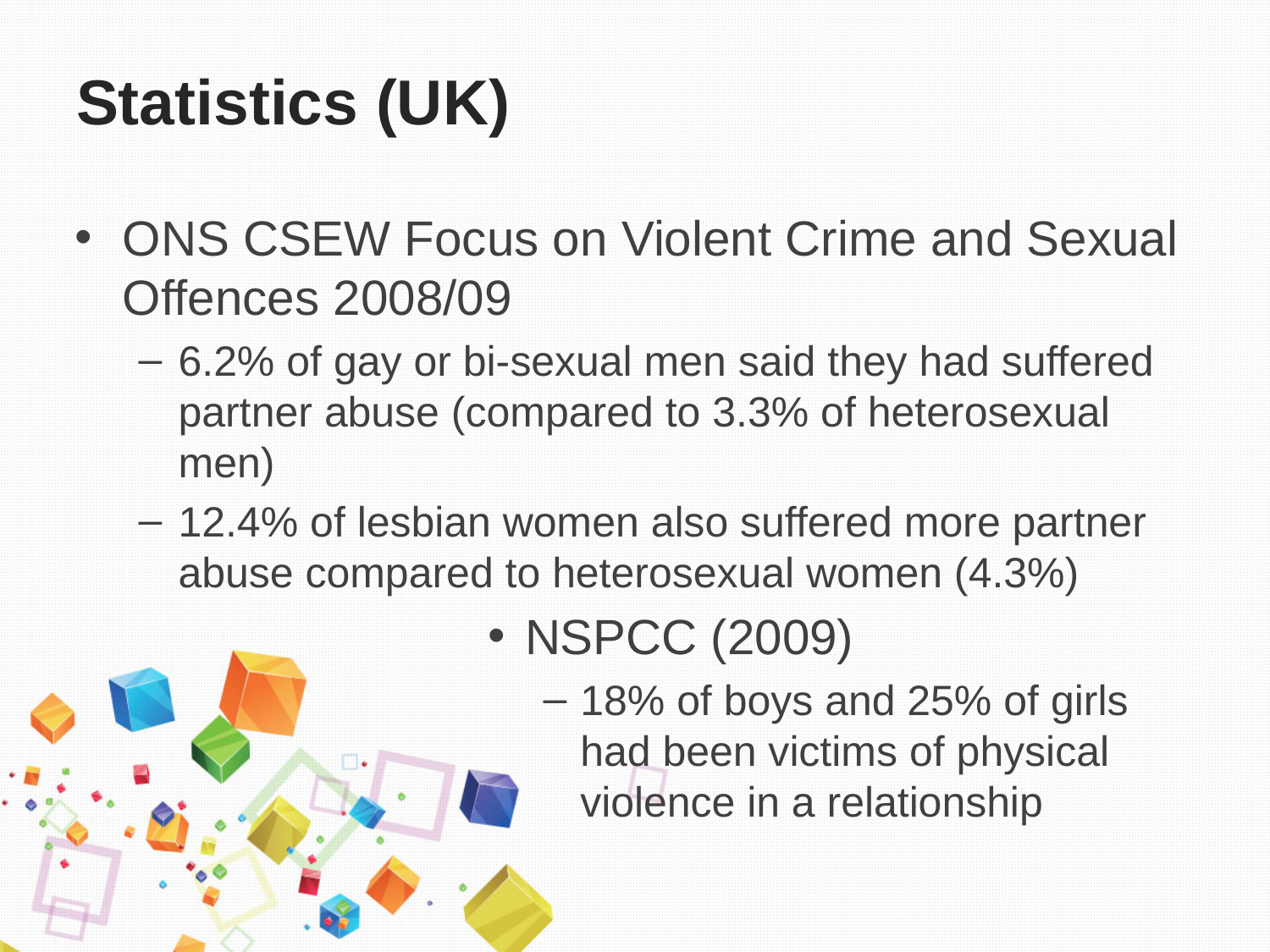

# Statistics (UK)
ONS CSEW Focus on Violent Crime and Sexual Offences 2008/09
6.2% of gay or bi-sexual men said they had suffered partner abuse (compared to 3.3% of heterosexual men)
12.4% of lesbian women also suffered more partner abuse compared to heterosexual women (4.3%)
NSPCC (2009)
18% of boys and 25% of girls had been victims of physical violence in a relationship